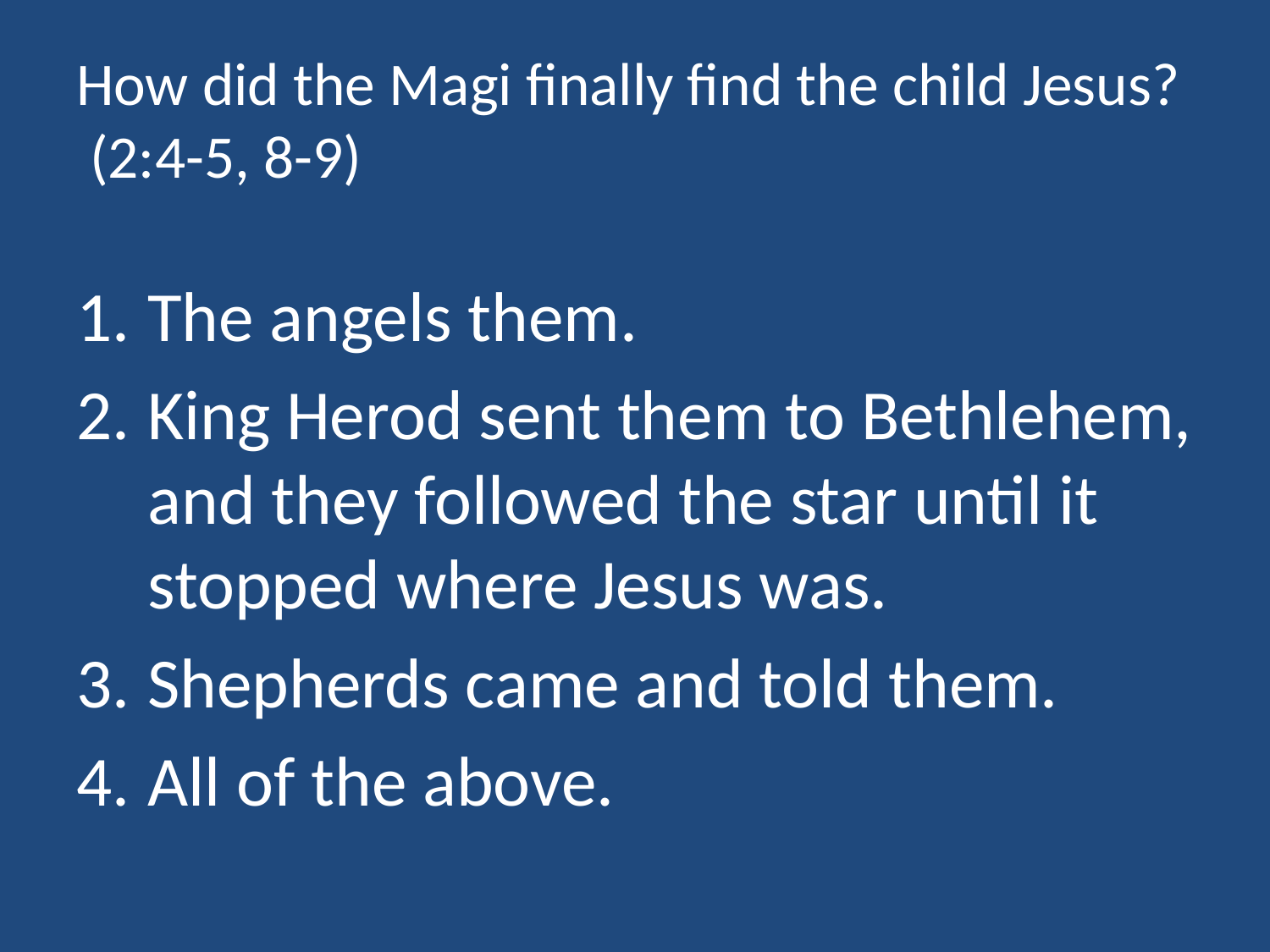

# How did the Magi finally find the child Jesus?  (2:4-5, 8-9)
The angels them.
King Herod sent them to Bethlehem, and they followed the star until it stopped where Jesus was.
Shepherds came and told them.
All of the above.